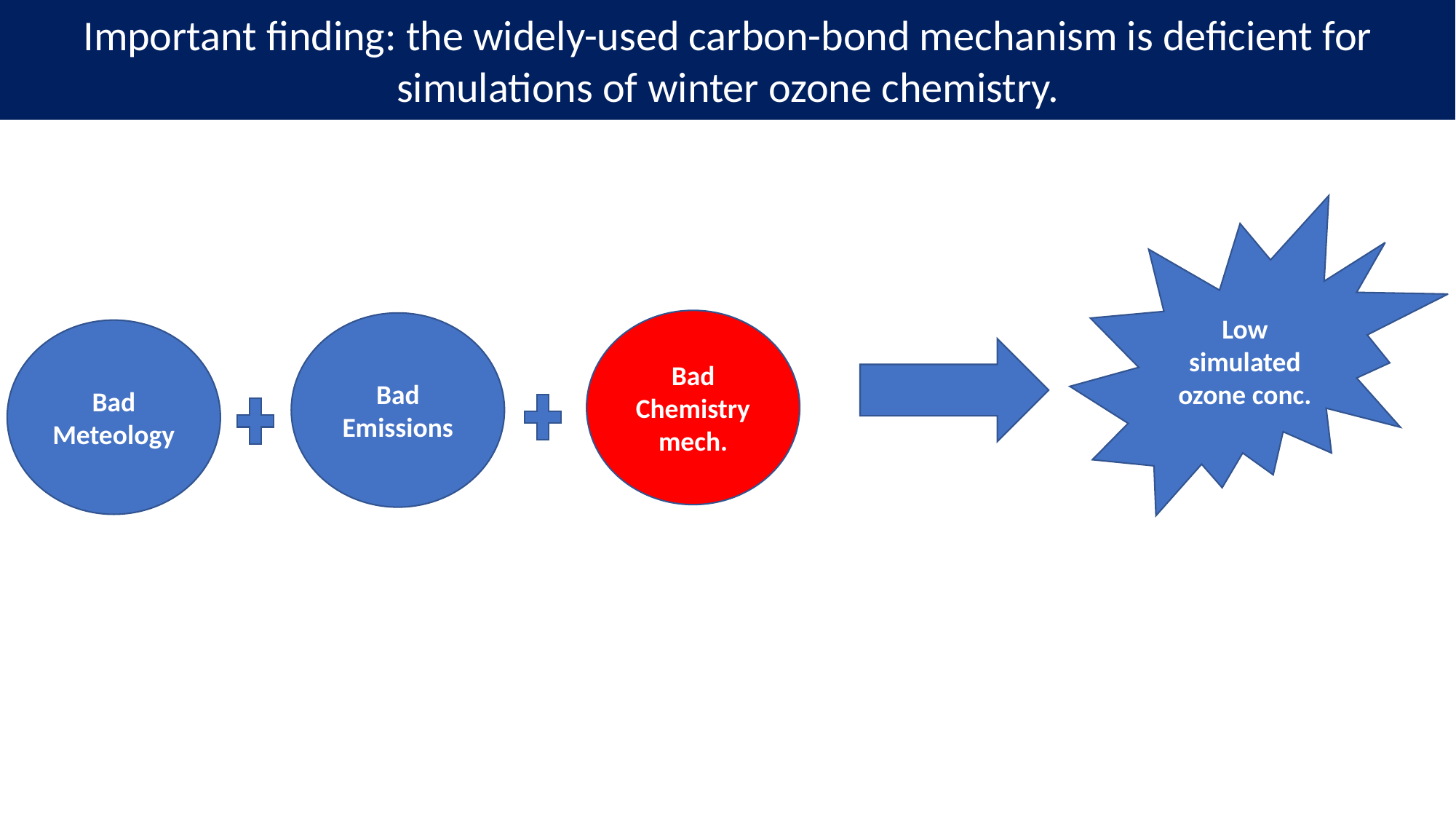

Important finding: the widely-used carbon-bond mechanism is deficient for simulations of winter ozone chemistry.
Low simulated ozone conc.
Bad Chemistry mech.
Bad Emissions
Bad Meteology